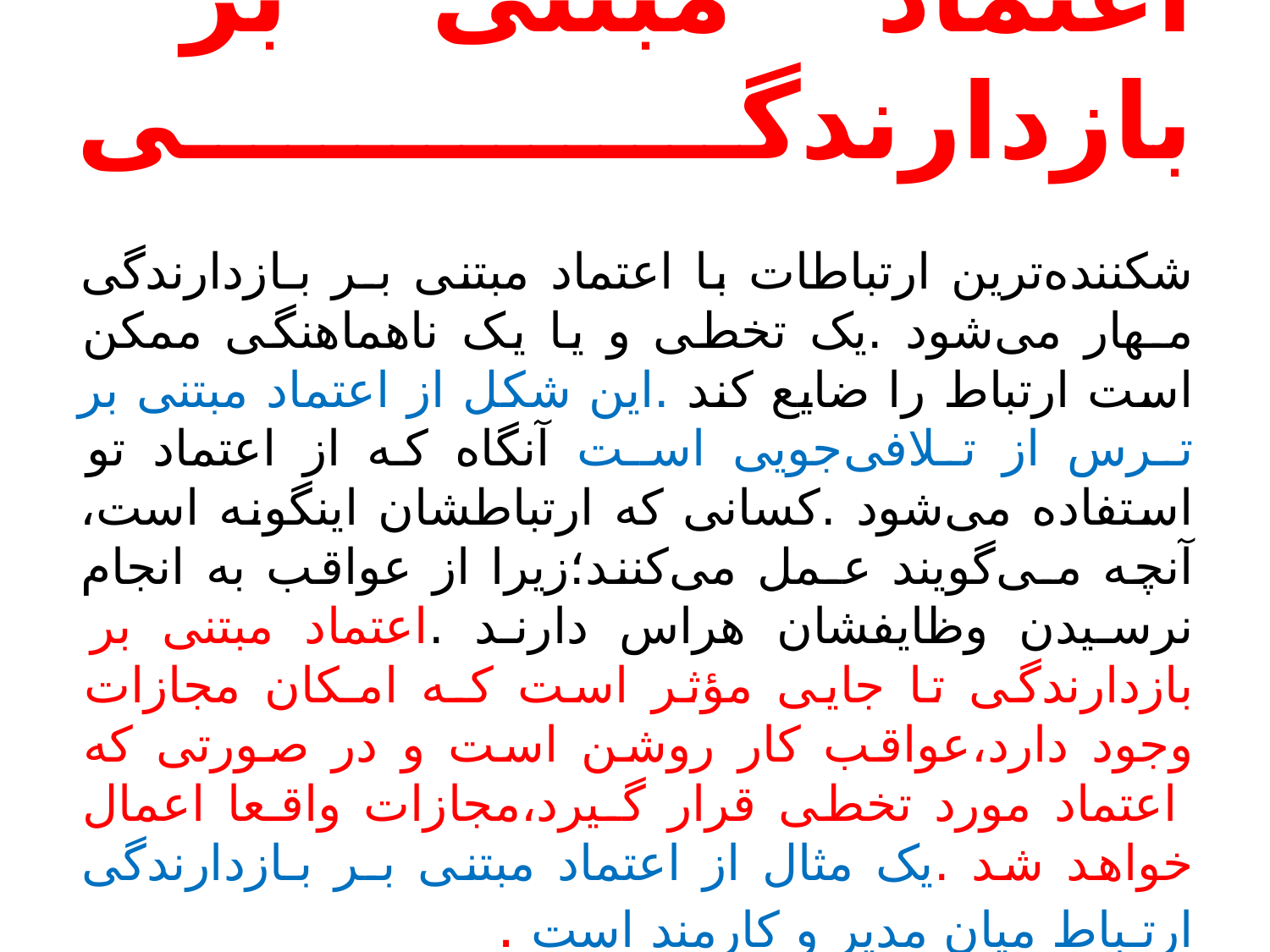

# اعتماد مبتنی بر بازدارندگی شکننده‌ترین‌ ارتباطات‌ با اعتماد مبتنی بـر بـازدارندگی‌ مـهار‌ می‌شود .یک تخطی و یا یک ناهماهنگی ممکن است ارتباط را ضایع کند .این شکل از اعتماد مبتنی بر تـرس از تـلافی‌جویی اسـت آنگاه که از‌ اعتماد‌ تو استفاده می‌شود .کسانی که‌ ارتباطشان‌ اینگونه است، آنچه مـی‌گویند عـمل می‌کنند؛زیرا از عواقب به انجام نرسیدن وظایفشان هراس دارند .اعتماد مبتنی بر بازدارندگی تا جایی مؤثر است کـه امـکان مجازات وجود دارد،عواقب کار روشن است و در‌ صورتی که  اعتماد مورد تخطی قرار گـیرد،مجازات واقـعا اعمال خواهد شد .یک مثال از‌ اعتماد‌ مبتنی بـر‌ بـازدارندگی ارتـباط میان مدیر و کارمند است .